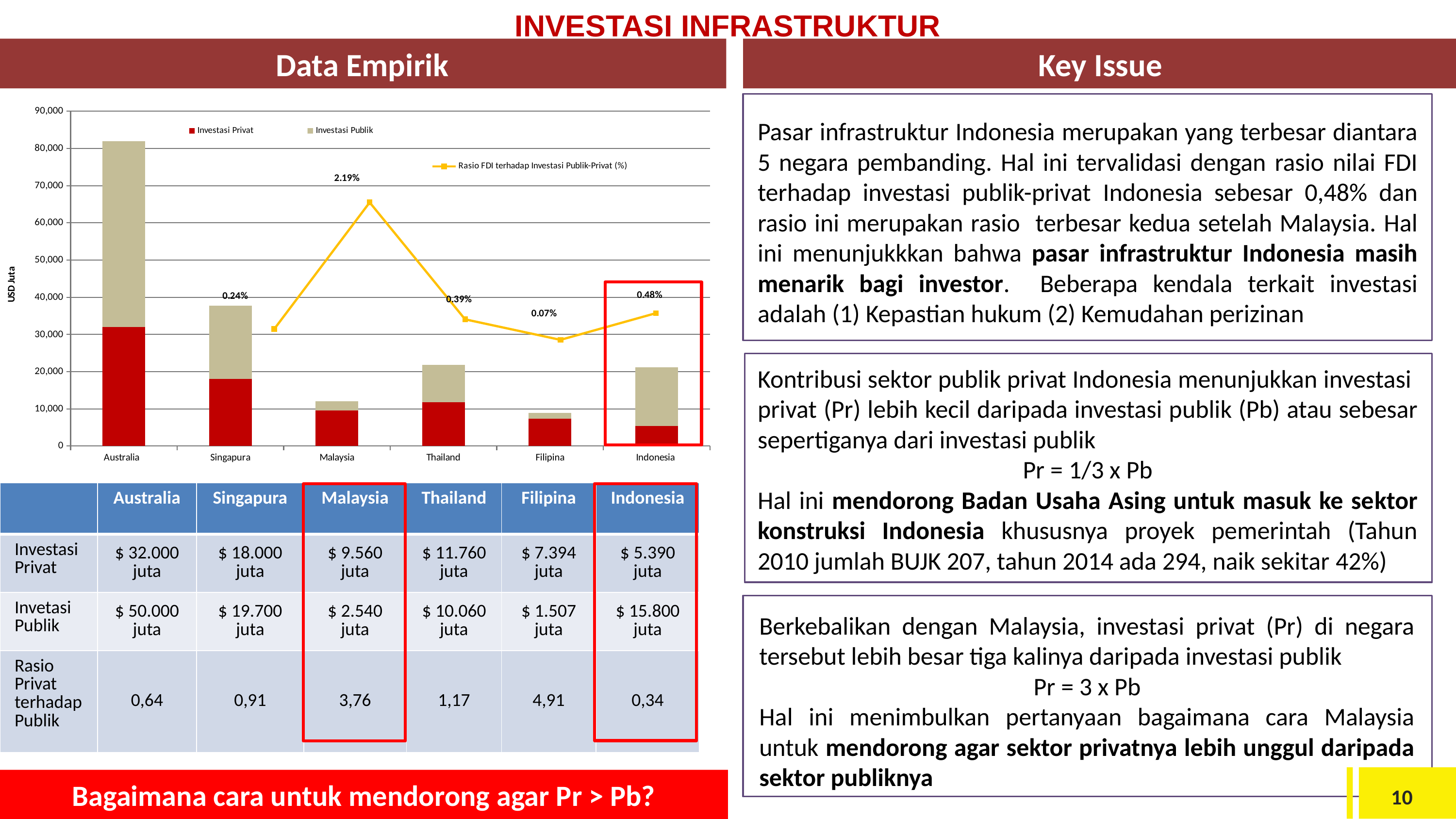

INVESTASI INFRASTRUKTUR
Key Issue
Data Empirik

### Chart

| Category | Investasi Privat | Investasi Publik |
|---|---|---|
| Australia   | 32000.0 | 50000.0 |
| Singapura | 18000.0 | 19700.0 |
| Malaysia | 9560.0 | 2540.0 |
| Thailand | 11760.0 | 10060.0 |
| Filipina | 7394.0 | 1507.0 |
| Indonesia  | 5390.0 | 15800.0 |

### Chart

| Category | Rasio FDI terhadap Investasi Publik-Privat (%) |
|---|---|
Pasar infrastruktur Indonesia merupakan yang terbesar diantara 5 negara pembanding. Hal ini tervalidasi dengan rasio nilai FDI terhadap investasi publik-privat Indonesia sebesar 0,48% dan rasio ini merupakan rasio  terbesar kedua setelah Malaysia. Hal ini menunjukkkan bahwa pasar infrastruktur Indonesia masih menarik bagi investor.  Beberapa kendala terkait investasi adalah (1) Kepastian hukum (2) Kemudahan perizinan

Kontribusi sektor publik privat Indonesia menunjukkan investasi  privat (Pr) lebih kecil daripada investasi publik (Pb) atau sebesar sepertiganya dari investasi publik
Pr = 1/3 x Pb
Hal ini mendorong Badan Usaha Asing untuk masuk ke sektor konstruksi Indonesia khususnya proyek pemerintah (Tahun 2010 jumlah BUJK 207, tahun 2014 ada 294, naik sekitar 42%)
|  | Australia | Singapura | Malaysia | Thailand | Filipina | Indonesia |
| --- | --- | --- | --- | --- | --- | --- |
| Investasi Privat | $ 32.000 juta | $ 18.000 juta | $ 9.560 juta | $ 11.760 juta | $ 7.394 juta | $ 5.390 juta |
| Invetasi Publik | $ 50.000 juta | $ 19.700 juta | $ 2.540 juta | $ 10.060 juta | $ 1.507 juta | $ 15.800 juta |
| Rasio Privat terhadap Publik | 0,64 | 0,91 | 3,76 | 1,17 | 4,91 | 0,34 |

Berkebalikan dengan Malaysia, investasi privat (Pr) di negara tersebut lebih besar tiga kalinya daripada investasi publik
Pr = 3 x Pb
Hal ini menimbulkan pertanyaan bagaimana cara Malaysia untuk mendorong agar sektor privatnya lebih unggul daripada sektor publiknya

10
Bagaimana cara untuk mendorong agar Pr > Pb?